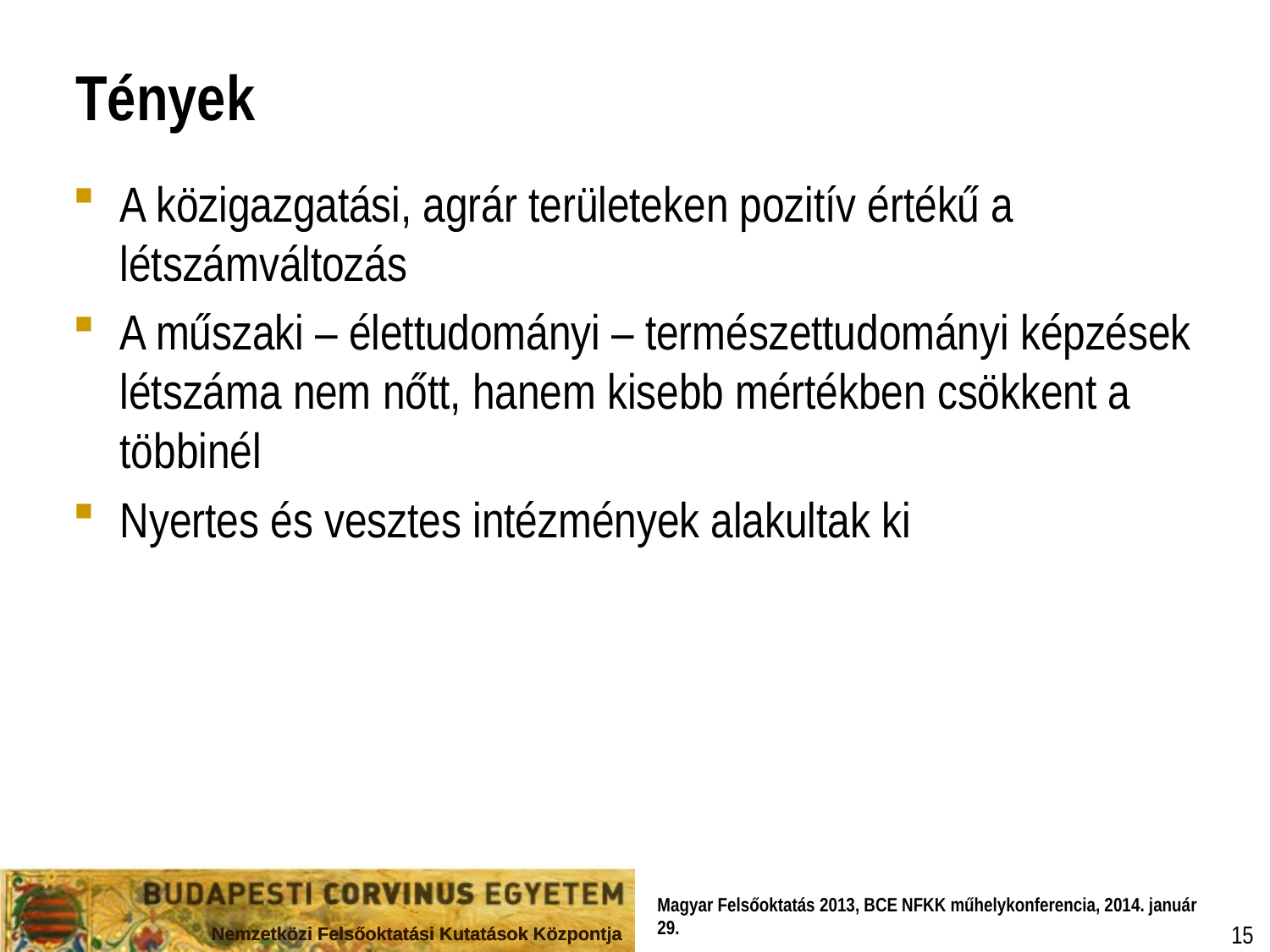

Tények
A közigazgatási, agrár területeken pozitív értékű a létszámváltozás
A műszaki – élettudományi – természettudományi képzések létszáma nem nőtt, hanem kisebb mértékben csökkent a többinél
Nyertes és vesztes intézmények alakultak ki

15